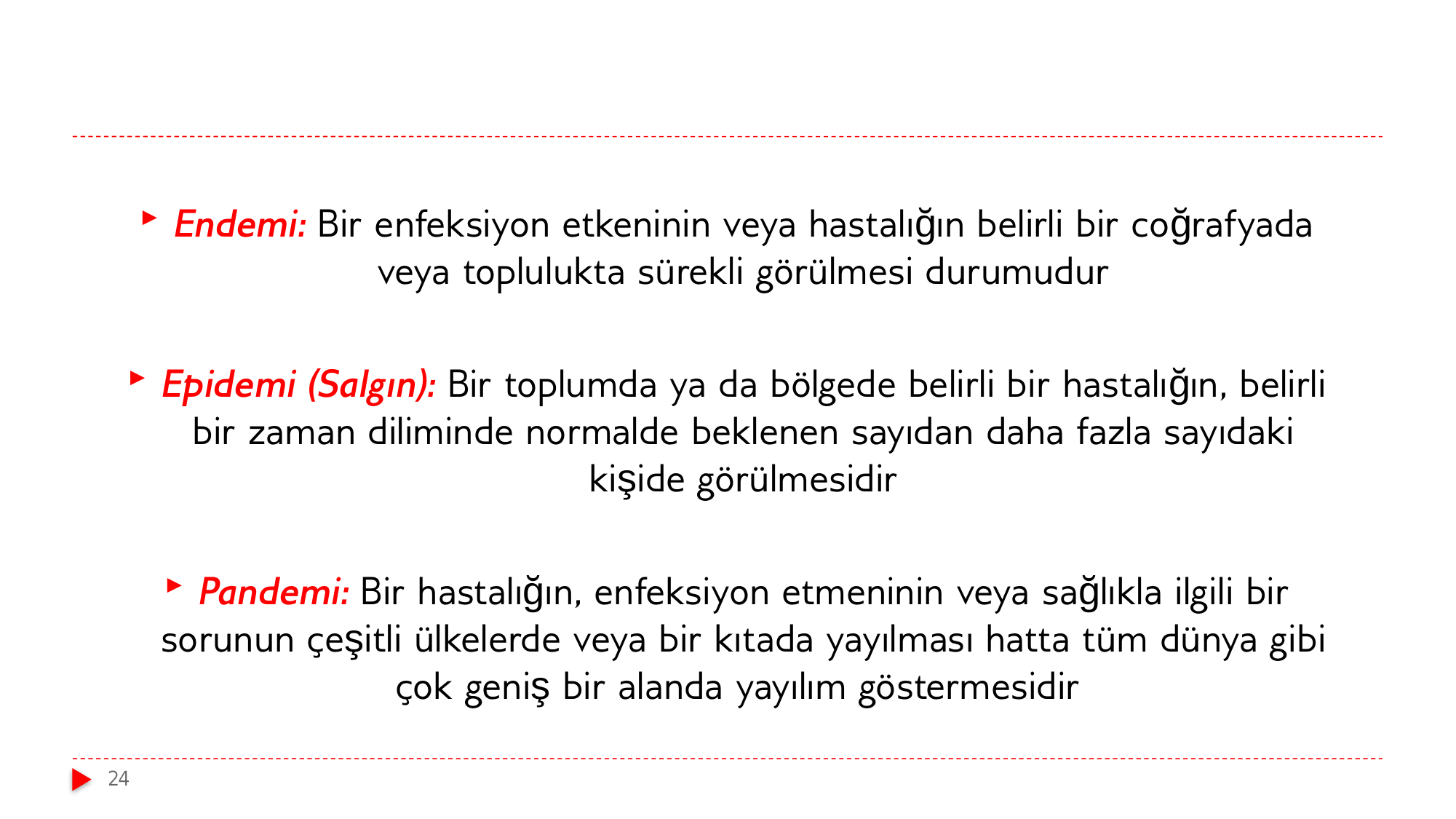

Endemi: Bir enfeksiyon etkeninin veya hastalığın belirli bir coğrafyada veya toplulukta sürekli görülmesi durumudur

Epidemi (Salgın): Bir toplumda ya da bölgede belirli bir hastalığın, belirli bir zaman diliminde normalde beklenen sayıdan daha fazla sayıdaki kişide görülmesidir

Pandemi: Bir hastalığın, enfeksiyon etmeninin veya sağlıkla ilgili bir sorunun çeşitli ülkelerde veya bir kıtada yayılması hatta tüm dünya gibi çok geniş bir alanda yayılım göstermesidir
24